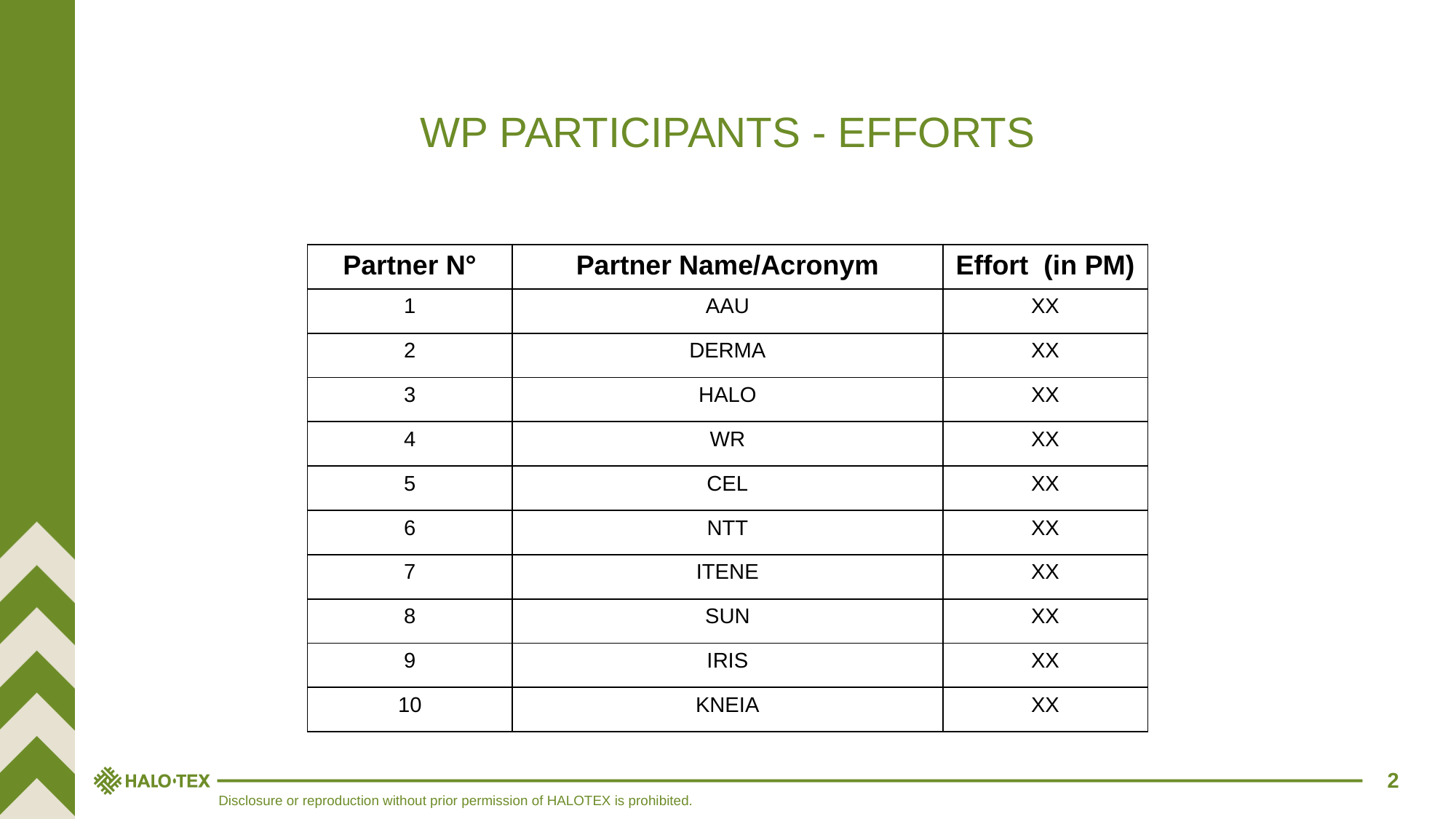

WP PARTICIPANTS - EFFORTS
| Partner N° | Partner Name/Acronym | Effort (in PM) |
| --- | --- | --- |
| 1 | AAU | XX |
| 2 | DERMA | XX |
| 3 | HALO | XX |
| 4 | WR | XX |
| 5 | CEL | XX |
| 6 | NTT | XX |
| 7 | ITENE | XX |
| 8 | SUN | XX |
| 9 | IRIS | XX |
| 10 | KNEIA | XX |
2
Disclosure or reproduction without prior permission of HALOTEX is prohibited.